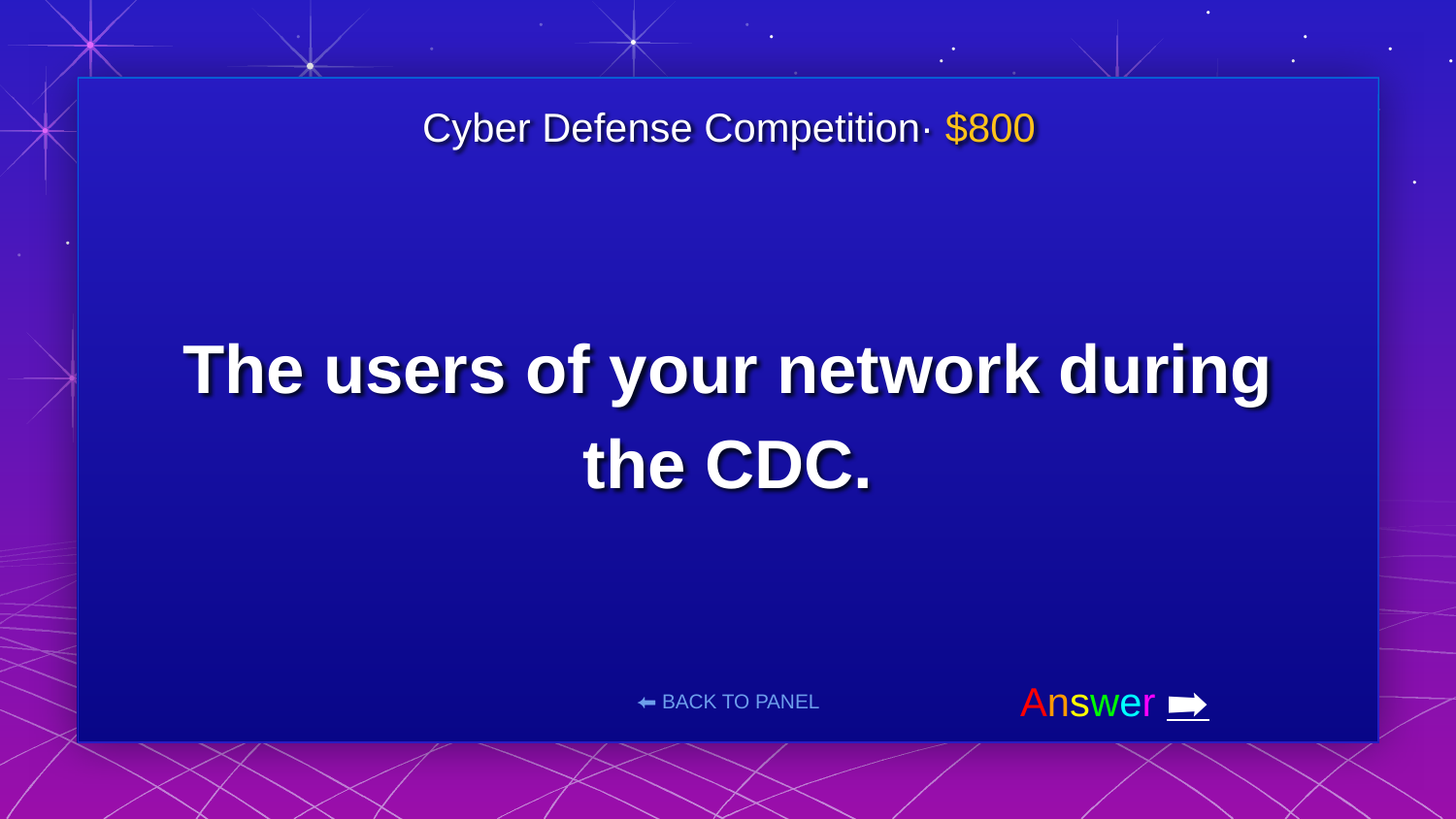

Cyber Defense Competition· $800
# The users of your network during the CDC.
Answer ➡️